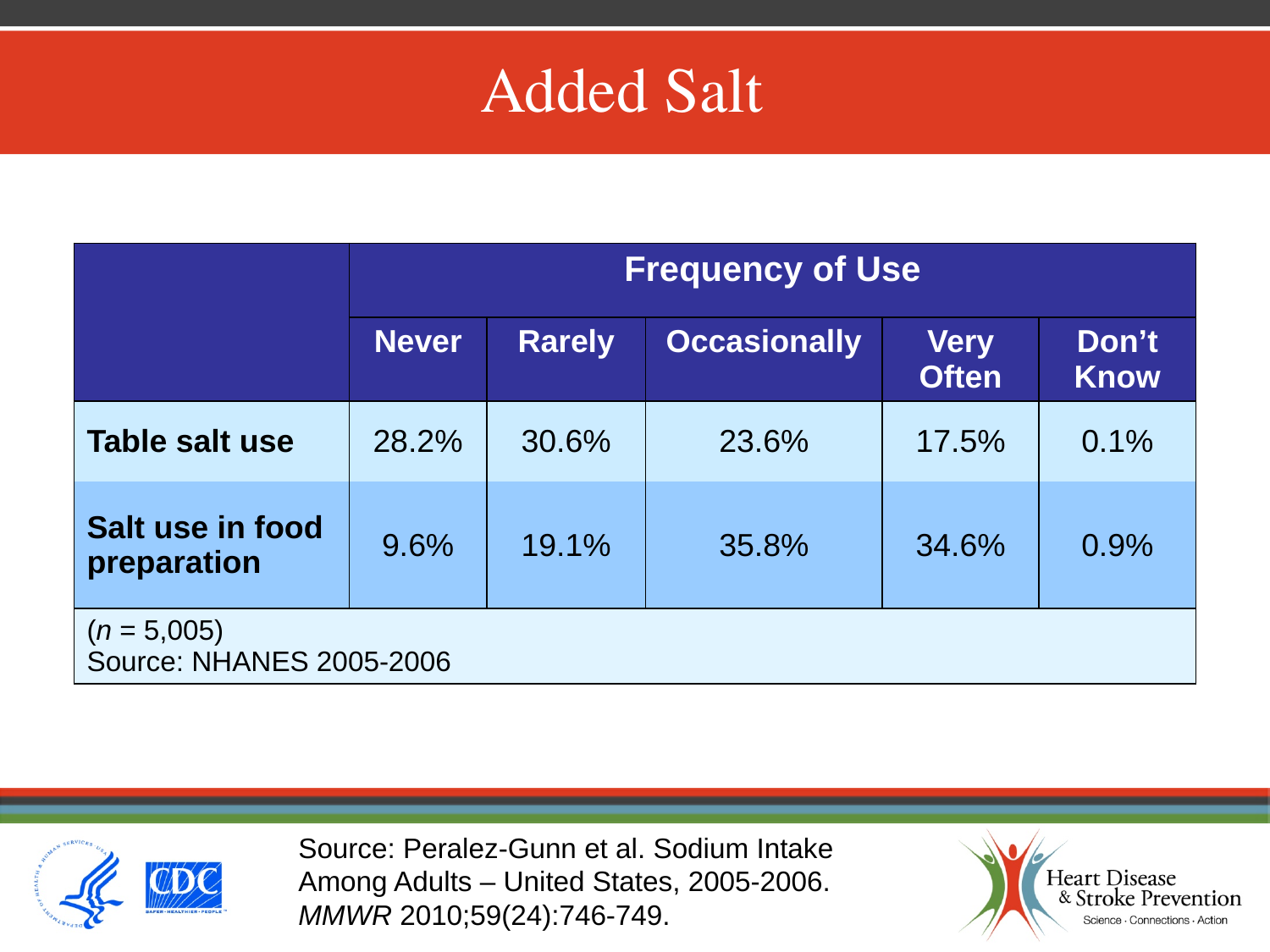

Added Salt
|  | Frequency of Use |  |  |  |  |
| --- | --- | --- | --- | --- | --- |
|  | Never | Rarely | Occasionally | Very Often | Don’t Know |
| Table salt use | 28.2% | 30.6% | 23.6% | 17.5% | 0.1% |
| Salt use in food preparation | 9.6% | 19.1% | 35.8% | 34.6% | 0.9% |
| (n = 5,005) Source: NHANES 2005-2006 |  |  |  |  |  |
Source: Peralez-Gunn et al. Sodium Intake Among Adults – United States, 2005-2006. MMWR 2010;59(24):746-749.